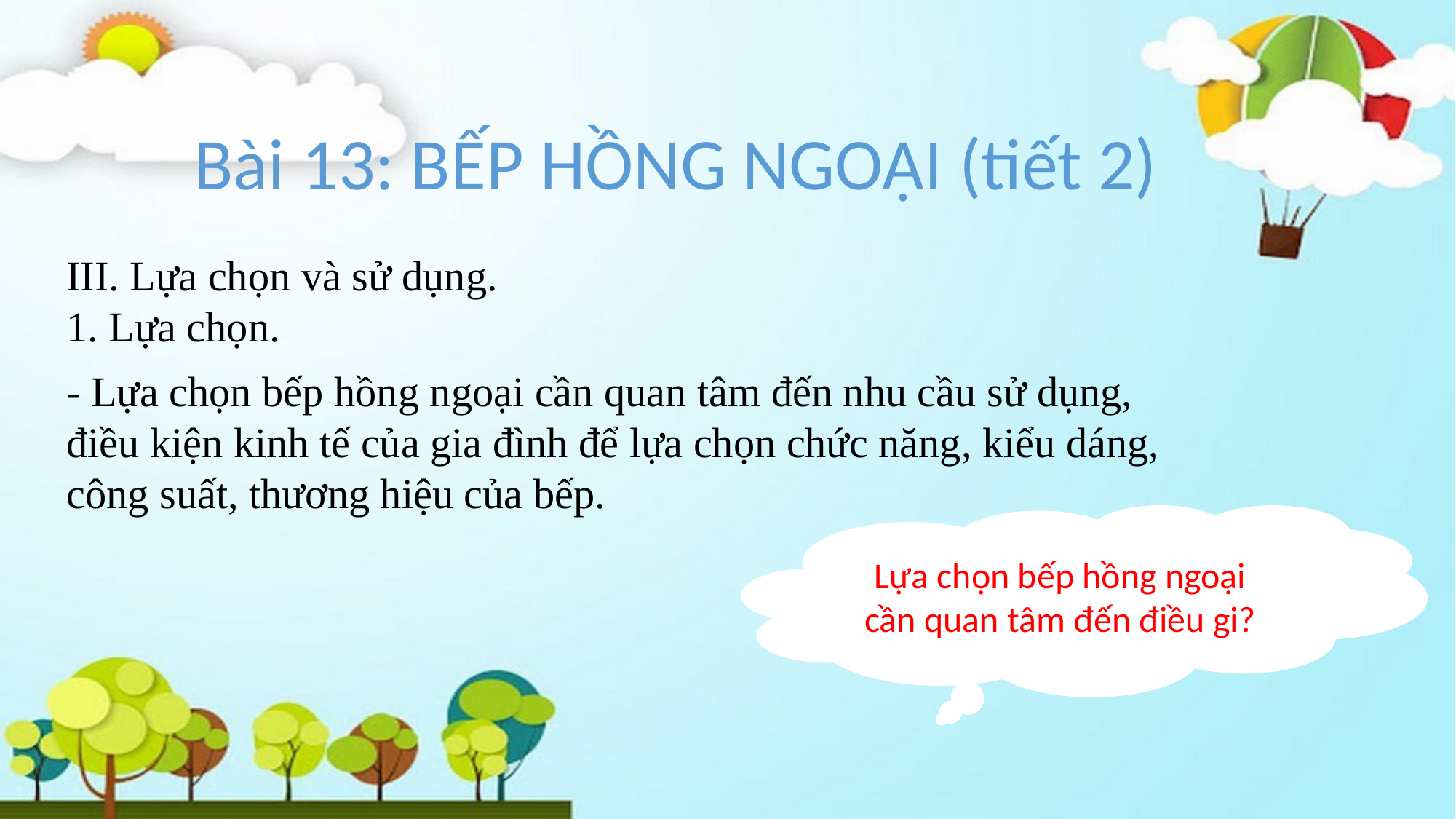

Bài 13: BẾP HỒNG NGOẠI (tiết 2)
III. Lựa chọn và sử dụng.
1. Lựa chọn.
- Lựa chọn bếp hồng ngoại cần quan tâm đến nhu cầu sử dụng, điều kiện kinh tế của gia đình để lựa chọn chức năng, kiểu dáng, công suất, thương hiệu của bếp.
Lựa chọn bếp hồng ngoại cần quan tâm đến điều gi?